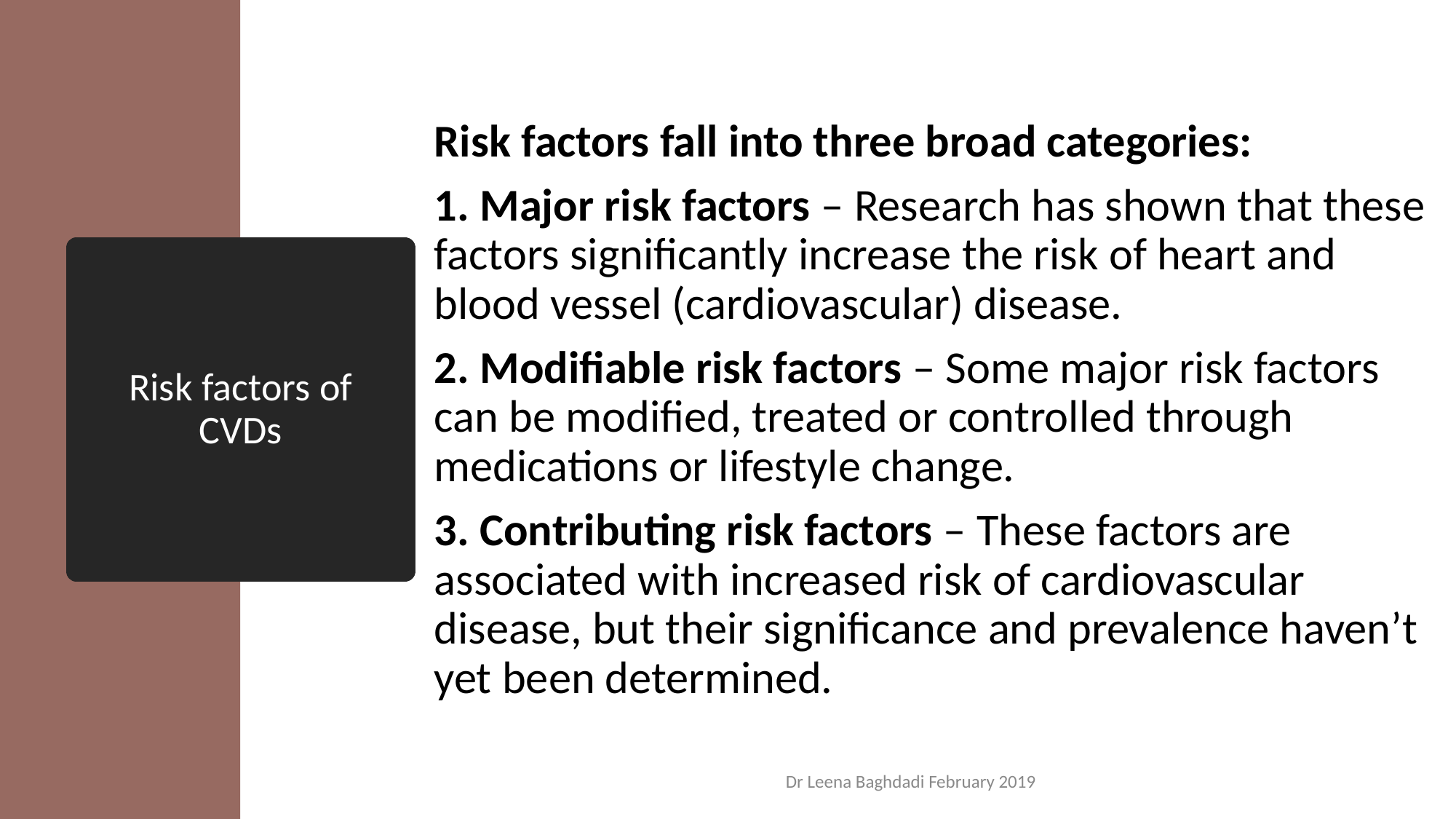

Risk factors fall into three broad categories:
1. Major risk factors – Research has shown that these factors significantly increase the risk of heart and blood vessel (cardiovascular) disease.
2. Modifiable risk factors – Some major risk factors can be modified, treated or controlled through medications or lifestyle change.
3. Contributing risk factors – These factors are associated with increased risk of cardiovascular disease, but their significance and prevalence haven’t yet been determined.

# Risk factors of CVDs
Dr Leena Baghdadi February 2019